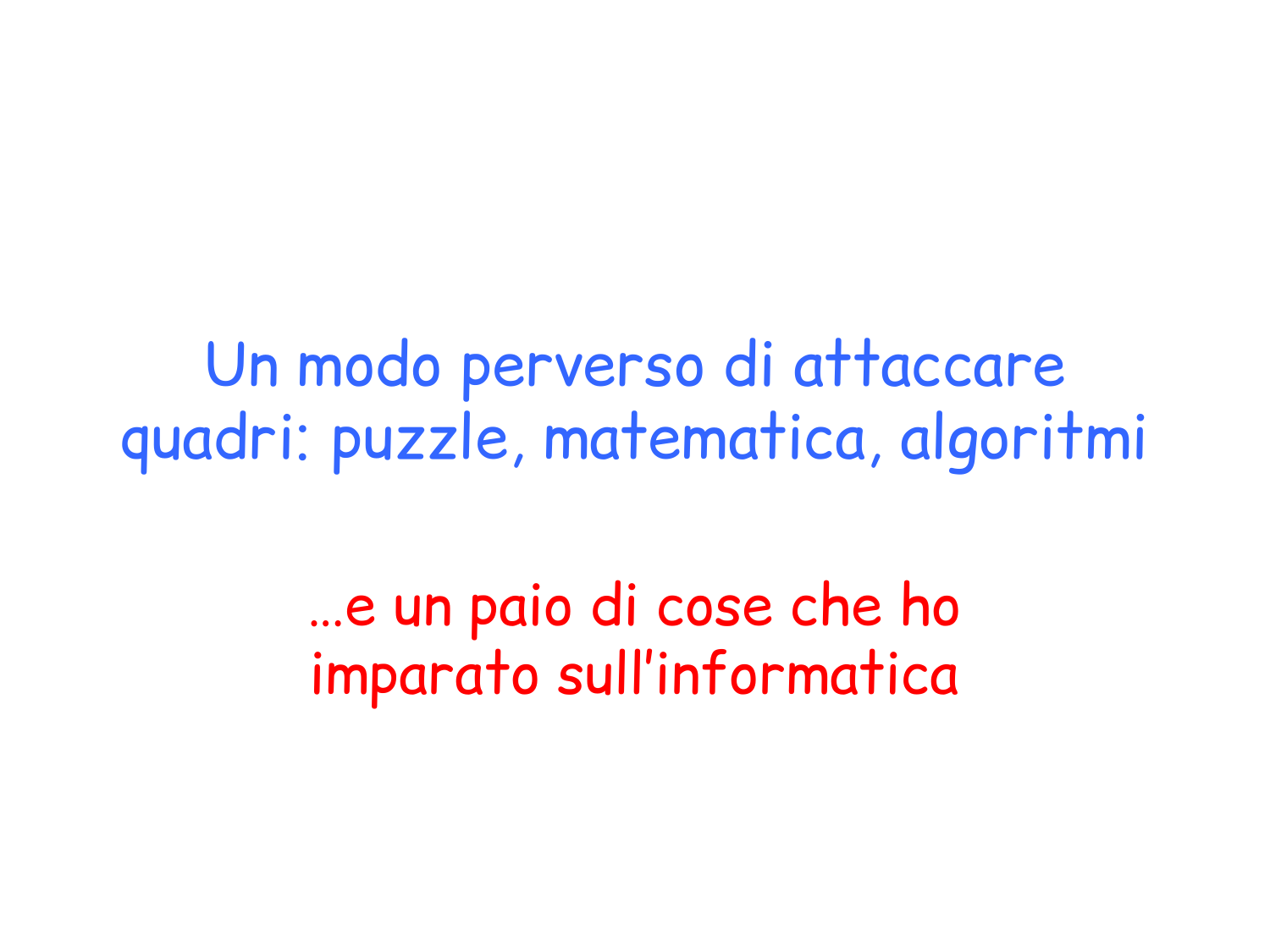

# Un modo perverso di attaccare quadri: puzzle, matematica, algoritmi
…e un paio di cose che ho imparato sull’informatica